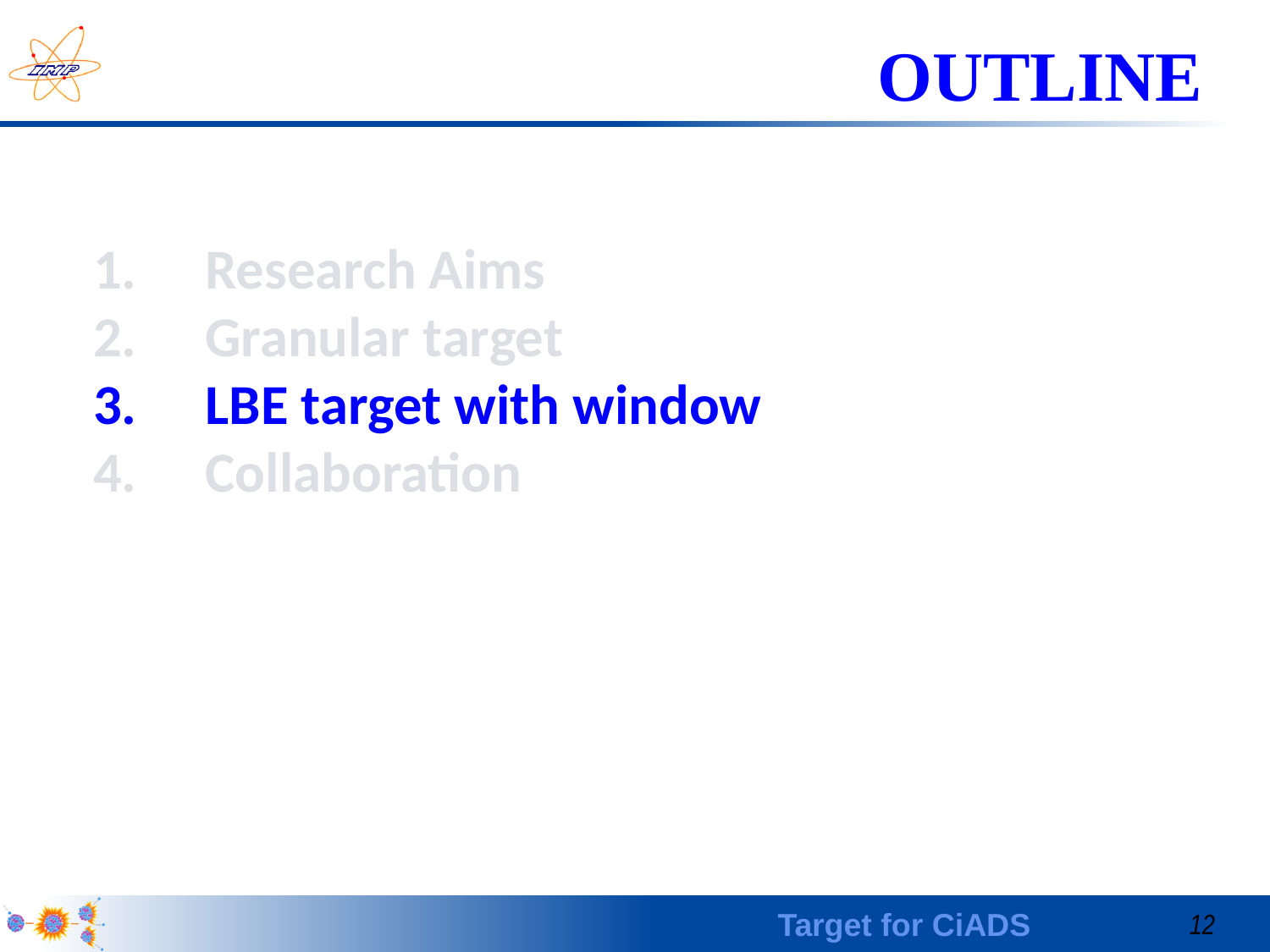

# OUTLINE
Research Aims
Granular target
LBE target with window
Collaboration